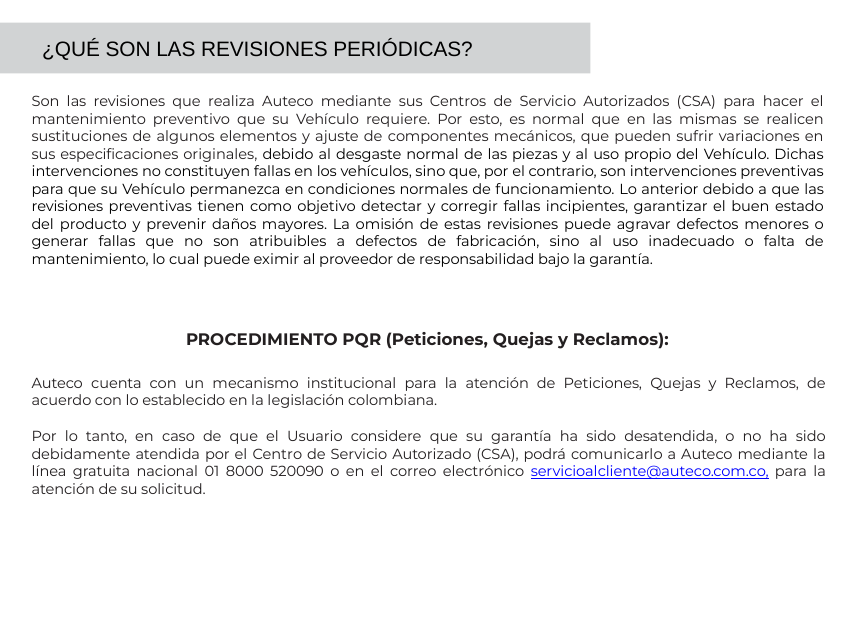

¿QUÉ SON LAS REVISIONES PERIÓDICAS?

Son las revisiones que realiza Auteco mediante sus Centros de Servicio Autorizados (CSA) para hacer el mantenimiento preventivo que su Vehículo requiere. Por esto, es normal que en las mismas se realicen sustituciones de algunos elementos y ajuste de componentes mecánicos, que pueden sufrir variaciones en sus especificaciones originales, debido al desgaste normal de las piezas y al uso propio del Vehículo. Dichas intervenciones no constituyen fallas en los vehículos, sino que, por el contrario, son intervenciones preventivas para que su Vehículo permanezca en condiciones normales de funcionamiento. Lo anterior debido a que las revisiones preventivas tienen como objetivo detectar y corregir fallas incipientes, garantizar el buen estado del producto y prevenir daños mayores. La omisión de estas revisiones puede agravar defectos menores o generar fallas que no son atribuibles a defectos de fabricación, sino al uso inadecuado o falta de mantenimiento, lo cual puede eximir al proveedor de responsabilidad bajo la garantía.

PROCEDIMIENTO PQR (Peticiones, Quejas y Reclamos):

Auteco cuenta con un mecanismo institucional para la atención de Peticiones, Quejas y Reclamos, de acuerdo con lo establecido en la legislación colombiana.

Por lo tanto, en caso de que el Usuario considere que su garantía ha sido desatendida, o no ha sido debidamente atendida por el Centro de Servicio Autorizado (CSA), podrá comunicarlo a Auteco mediante la línea gratuita nacional 01 8000 520090 o en el correo electrónico servicioalcliente@auteco.com.co, para la atención de su solicitud.